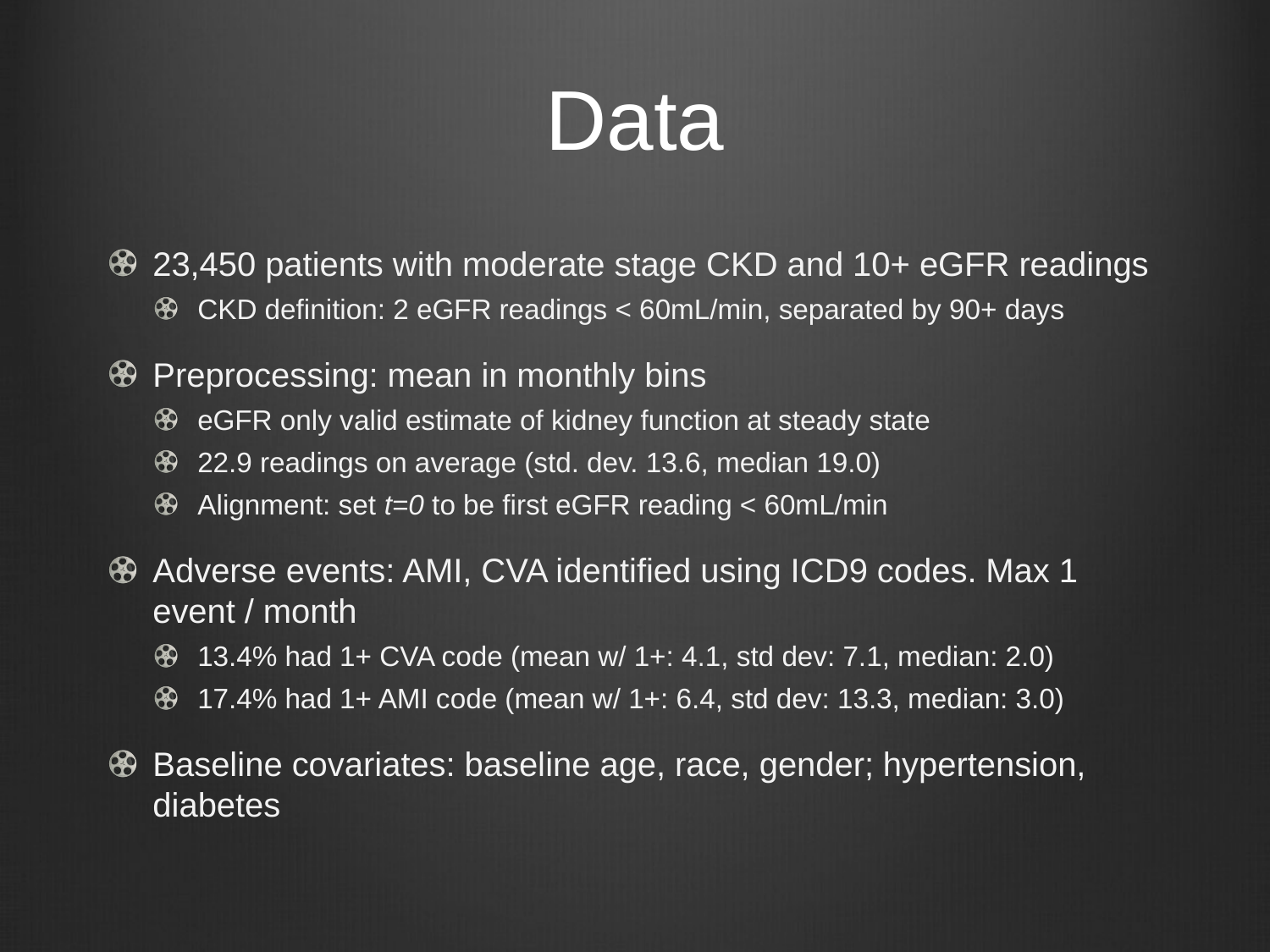

# Data
23,450 patients with moderate stage CKD and 10+ eGFR readings
CKD definition: 2 eGFR readings < 60mL/min, separated by 90+ days
Preprocessing: mean in monthly bins
eGFR only valid estimate of kidney function at steady state
22.9 readings on average (std. dev. 13.6, median 19.0)
Alignment: set t=0 to be first eGFR reading < 60mL/min
Adverse events: AMI, CVA identified using ICD9 codes. Max 1 event / month
13.4% had 1+ CVA code (mean w/ 1+: 4.1, std dev: 7.1, median: 2.0)
17.4% had 1+ AMI code (mean w/ 1+: 6.4, std dev: 13.3, median: 3.0)
Baseline covariates: baseline age, race, gender; hypertension, diabetes